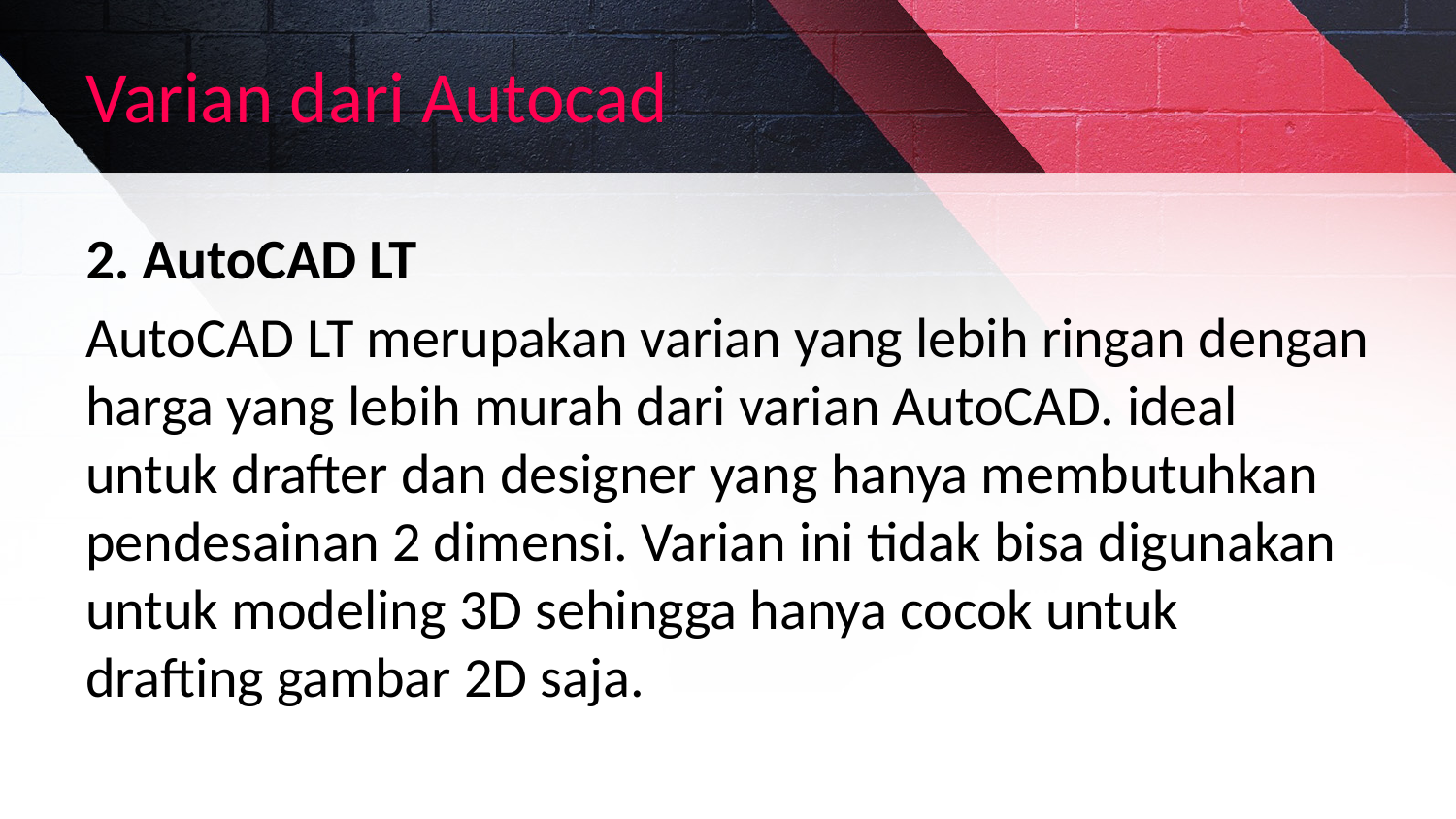

# Varian dari Autocad
2. AutoCAD LT
AutoCAD LT merupakan varian yang lebih ringan dengan harga yang lebih murah dari varian AutoCAD. ideal  untuk drafter dan designer yang hanya membutuhkan pendesainan 2 dimensi. Varian ini tidak bisa digunakan untuk modeling 3D sehingga hanya cocok untuk drafting gambar 2D saja.